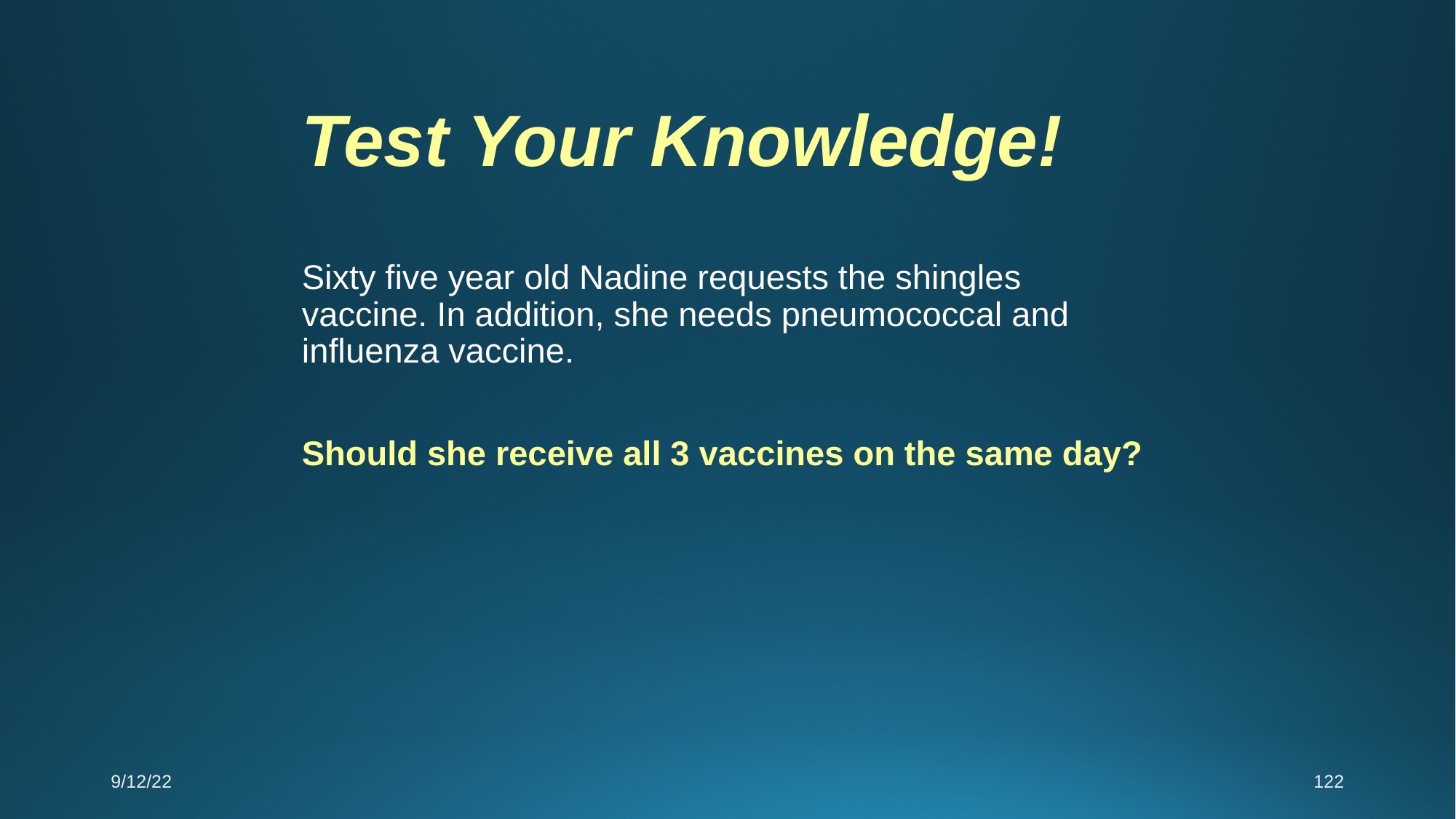

Test Your Knowledge!
Sixty five year old Nadine requests the shingles vaccine. In addition, she needs pneumococcal and influenza vaccine.

Should she receive all 3 vaccines on the same day?
9/12/22

122